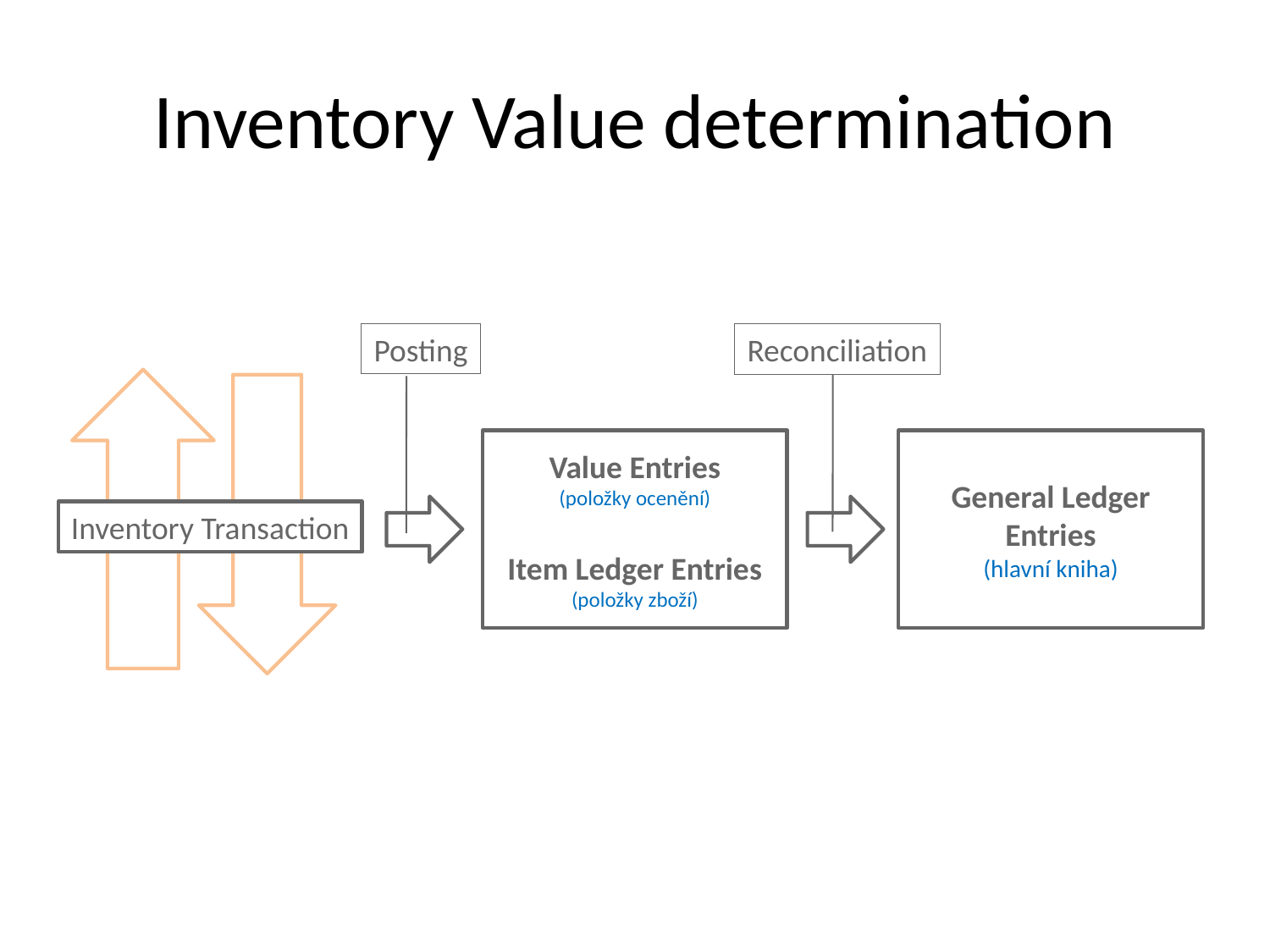

# Inventory Value determination
Posting
Reconciliation

Value Entries
(položky ocenění)

Item Ledger Entries
(položky zboží)
General Ledger Entries
(hlavní kniha)

Inventory Transaction